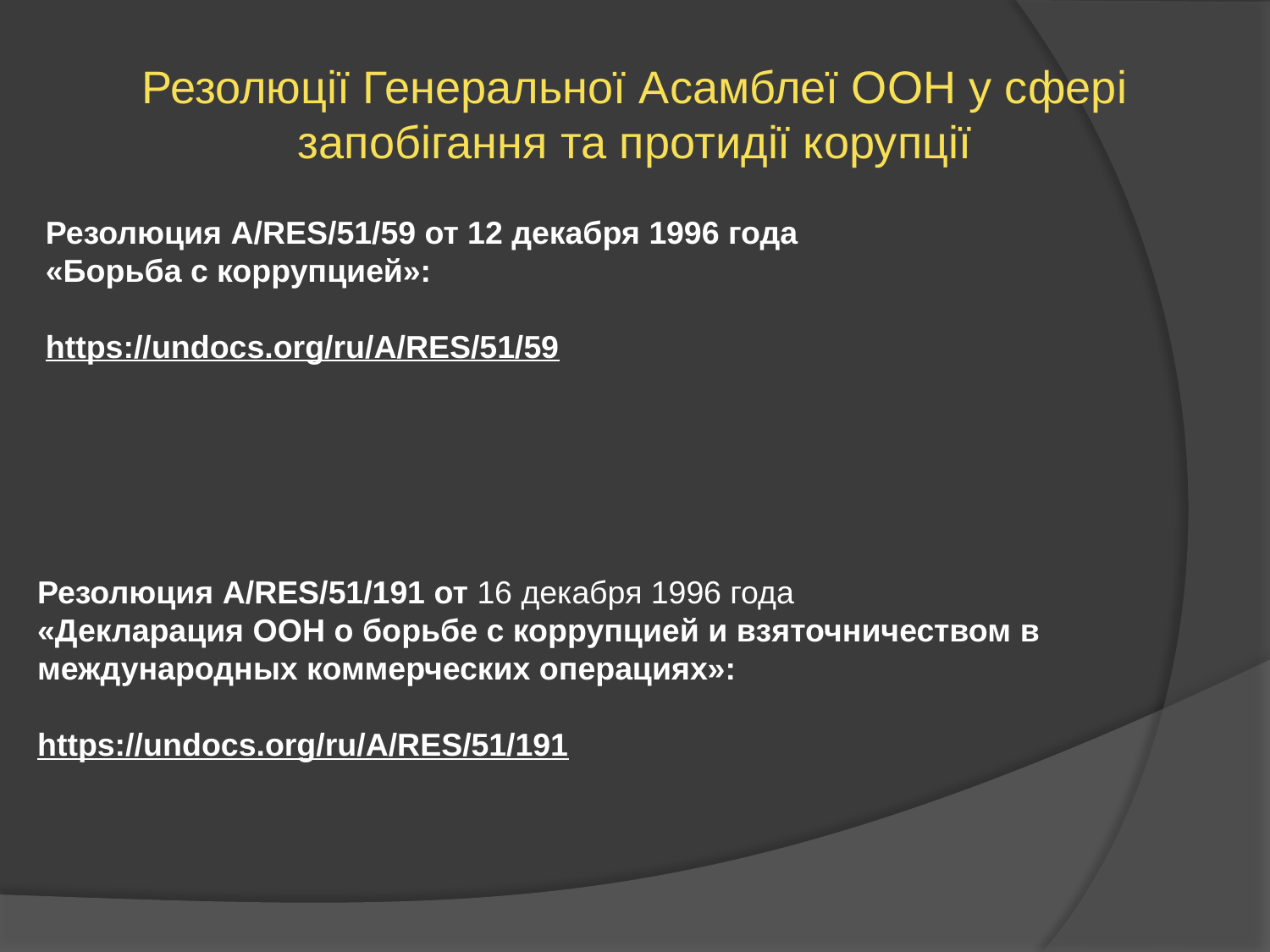

Резолюції Генеральної Асамблеї ООН у сфері запобігання та протидії корупції
Резолюция A/RES/51/59 от 12 декабря 1996 года
«Борьба с коррупцией»:

https://undocs.org/ru/A/RES/51/59

Резолюция A/RES/51/191 от 16 декабря 1996 года
«Декларация ООН о борьбе с коррупцией и взяточничеством в международных коммерческих операциях»:

https://undocs.org/ru/A/RES/51/191